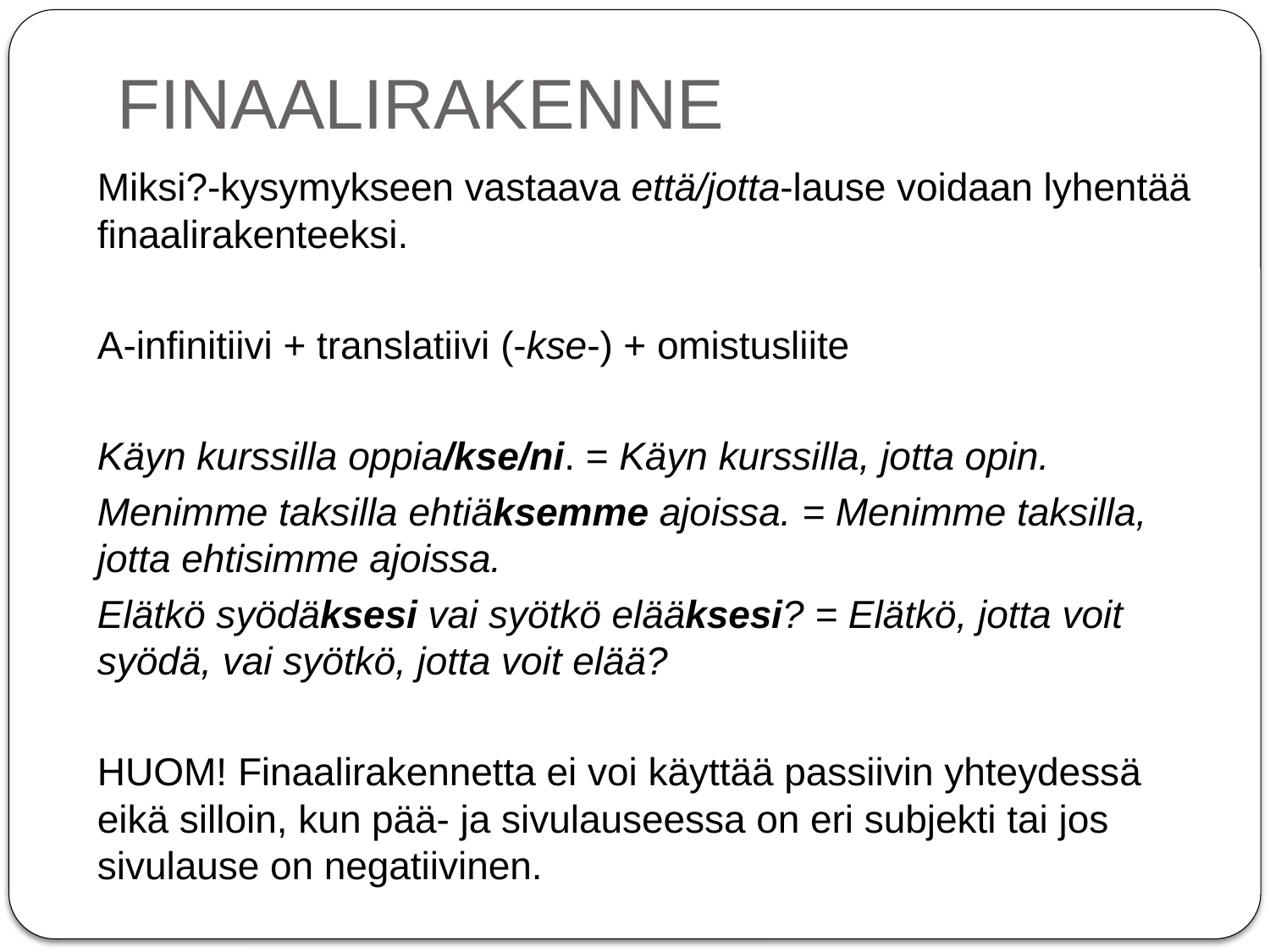

# FINAALIRAKENNE
Miksi?-kysymykseen vastaava että/jotta-lause voidaan lyhentää finaalirakenteeksi.

A-infinitiivi + translatiivi (-kse-) + omistusliite

Käyn kurssilla oppia/kse/ni. = Käyn kurssilla, jotta opin.
Menimme taksilla ehtiäksemme ajoissa. = Menimme taksilla, jotta ehtisimme ajoissa.
Elätkö syödäksesi vai syötkö elääksesi? = Elätkö, jotta voit syödä, vai syötkö, jotta voit elää?

HUOM! Finaalirakennetta ei voi käyttää passiivin yhteydessä eikä silloin, kun pää- ja sivulauseessa on eri subjekti tai jos sivulause on negatiivinen.